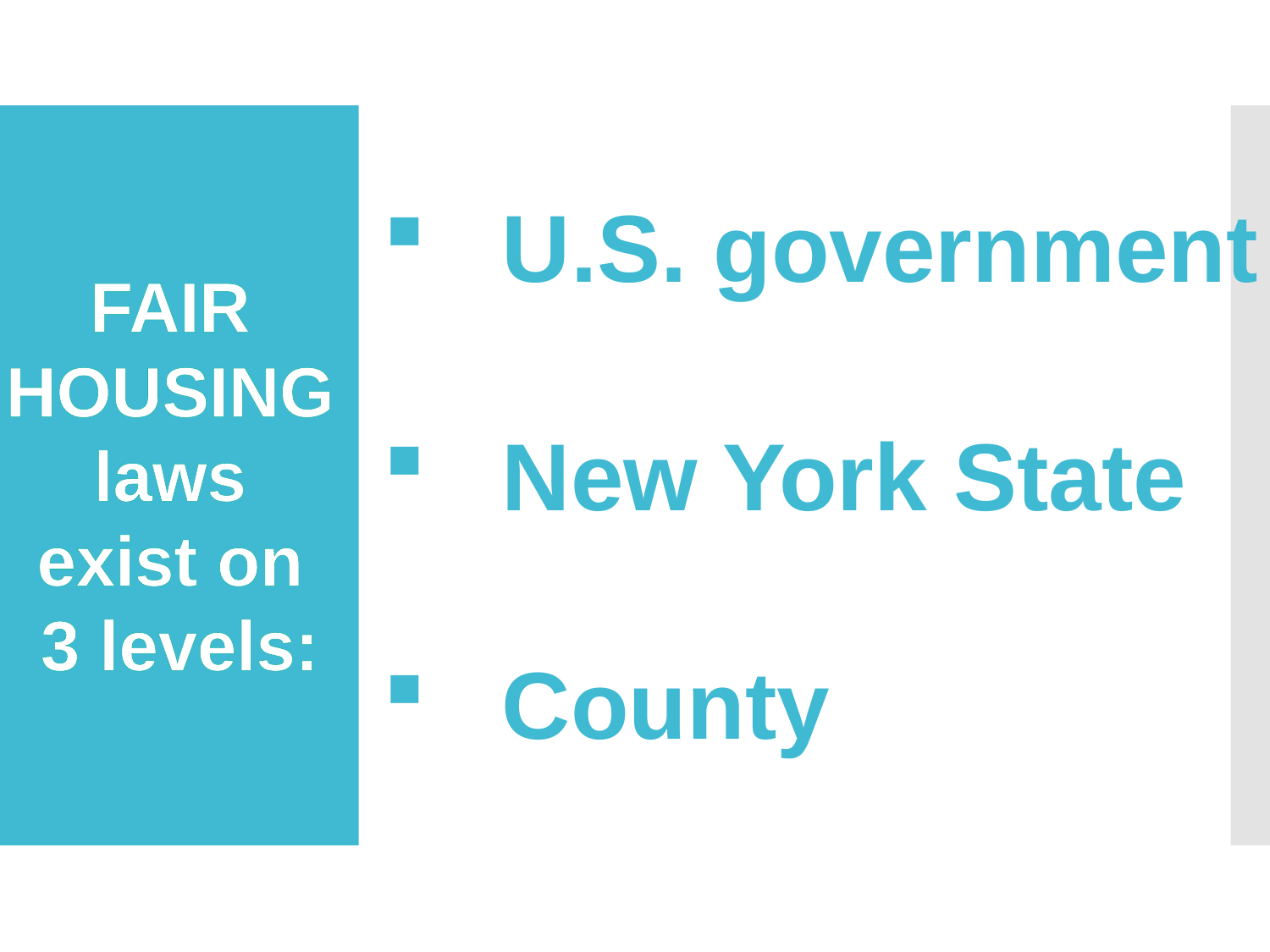

#
U.S. government

New York State

County
FAIR
HOUSING
laws
exist on
3 levels: